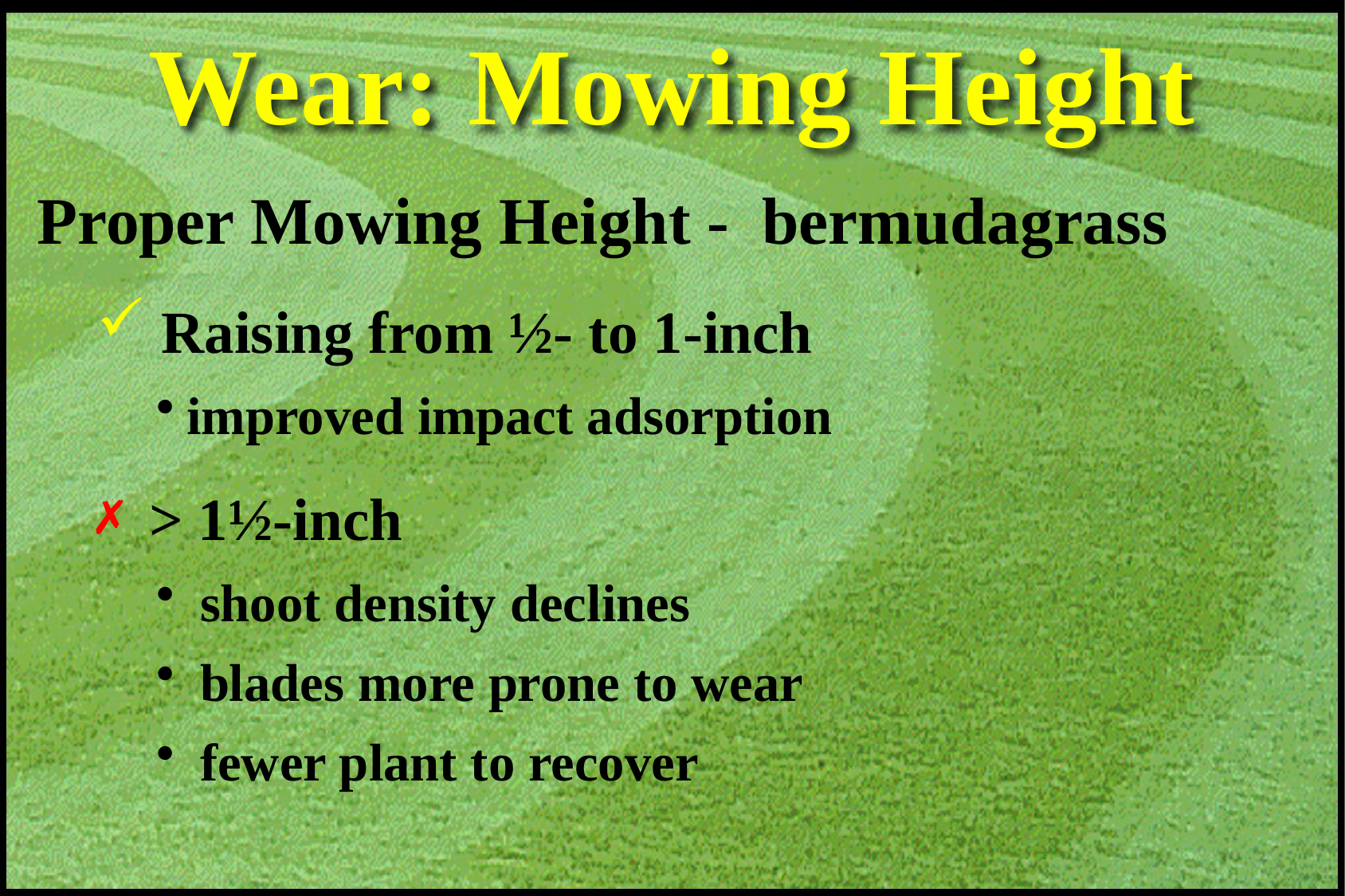

# Wear: Mowing Height
Proper Mowing Height -  bermudagrass
 Raising from ½- to 1-inch
improved impact adsorption
 > 1½-inch
 shoot density declines
 blades more prone to wear
 fewer plant to recover